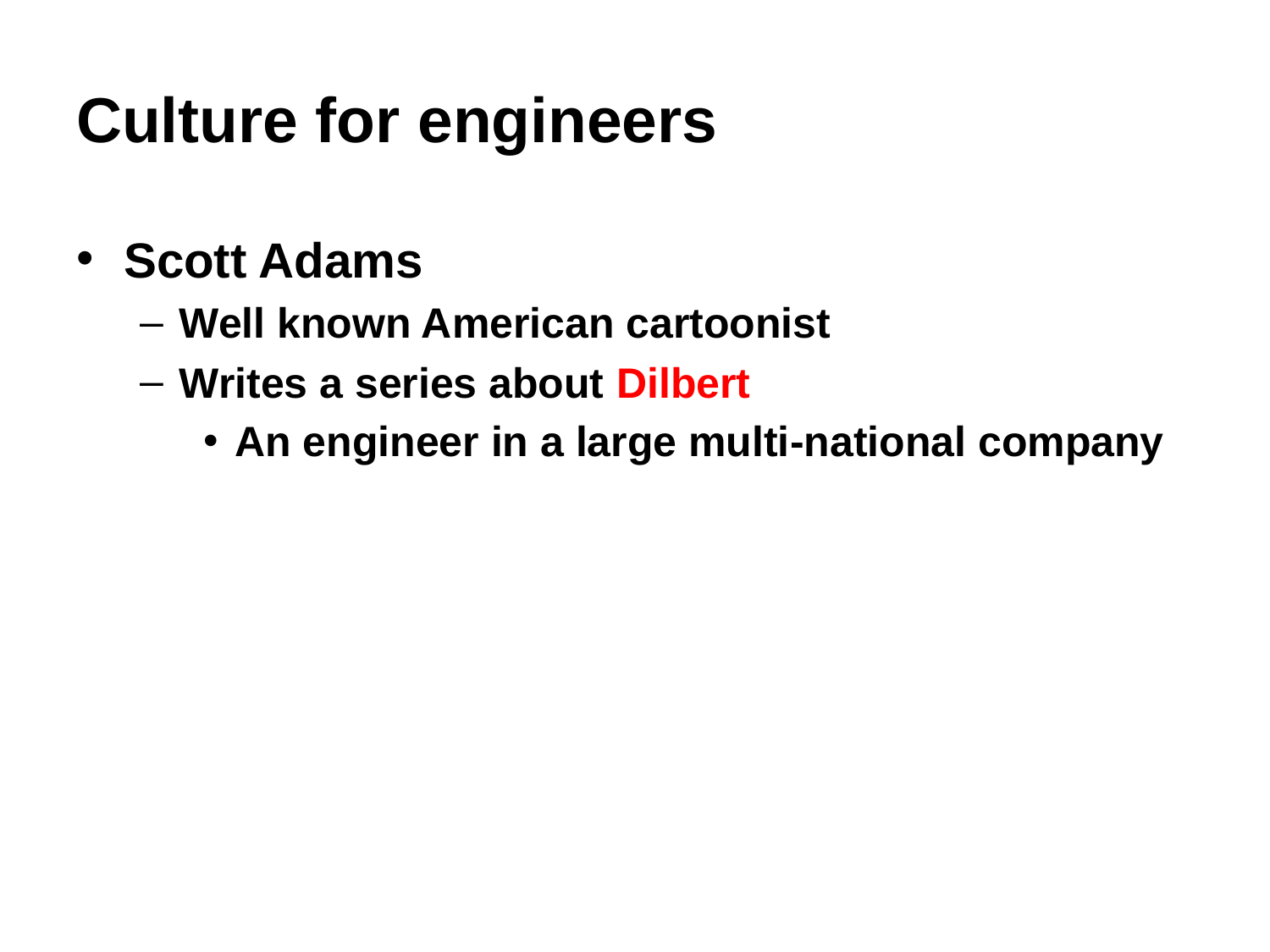

# Culture for engineers
Scott Adams
Well known American cartoonist
Writes a series about Dilbert
An engineer in a large multi-national company